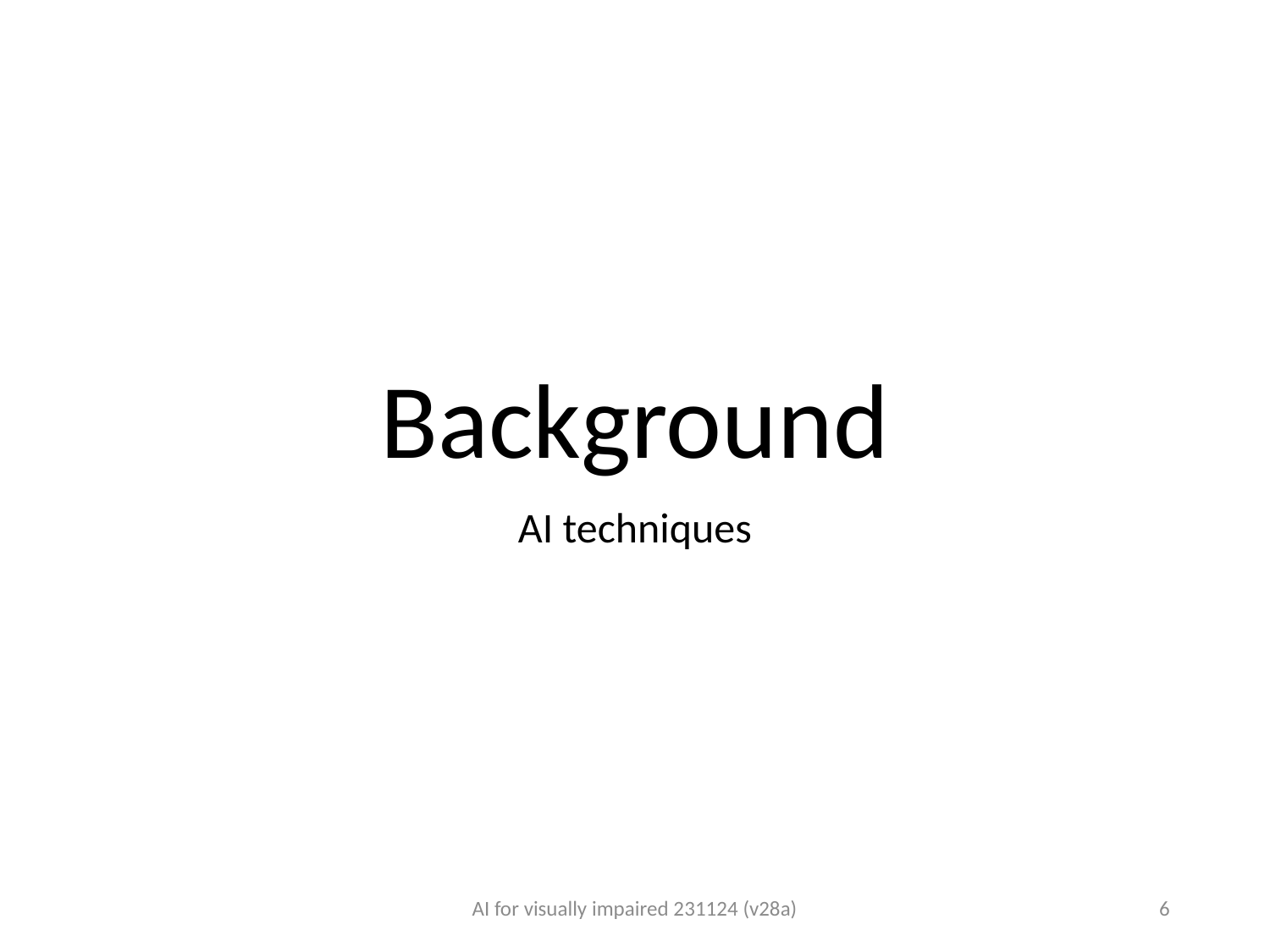

# Background
AI techniques
AI for visually impaired 231124 (v28a)
6